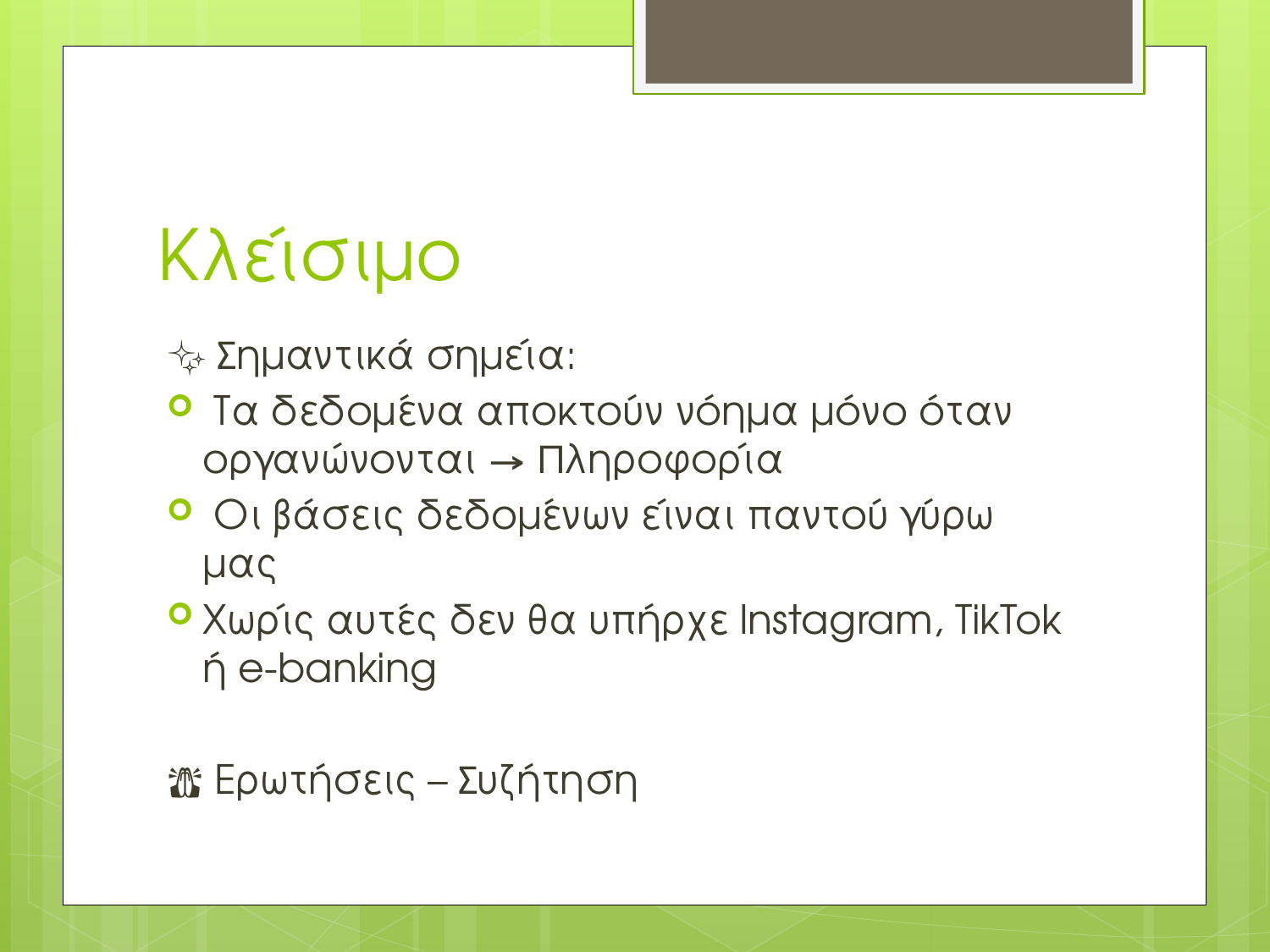

# Κλείσιμο
✨ Σημαντικά σημεία:
 Τα δεδομένα αποκτούν νόημα μόνο όταν οργανώνονται → Πληροφορία
 Οι βάσεις δεδομένων είναι παντού γύρω μας
Χωρίς αυτές δεν θα υπήρχε Instagram, TikTok ή e-banking

🙏 Ερωτήσεις – Συζήτηση